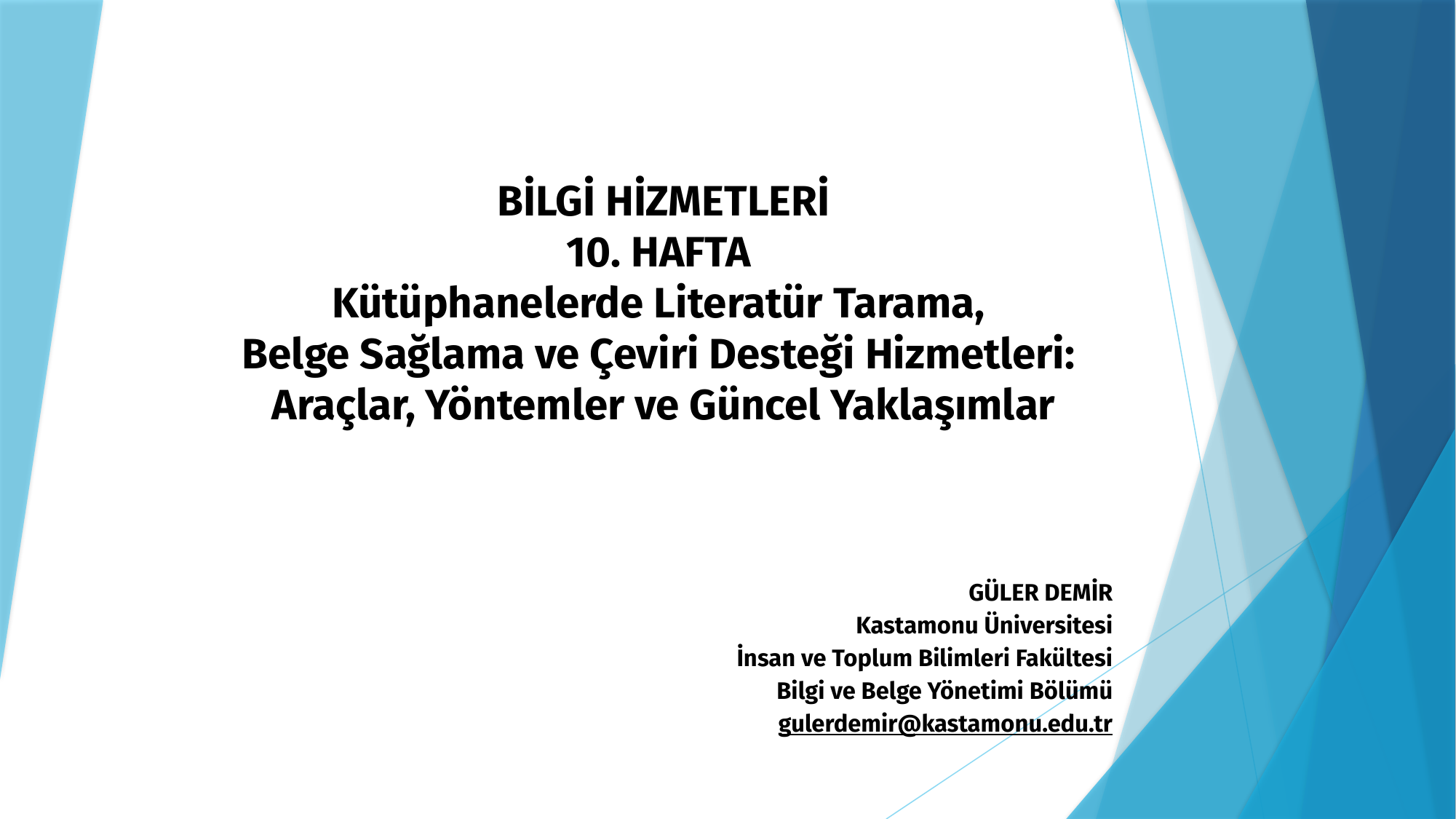

# BİLGİ HİZMETLERİ 10. HAFTA Kütüphanelerde Literatür Tarama, Belge Sağlama ve Çeviri Desteği Hizmetleri: Araçlar, Yöntemler ve Güncel Yaklaşımlar
GÜLER DEMİR
Kastamonu Üniversitesi
İnsan ve Toplum Bilimleri Fakültesi
Bilgi ve Belge Yönetimi Bölümü
gulerdemir@kastamonu.edu.tr